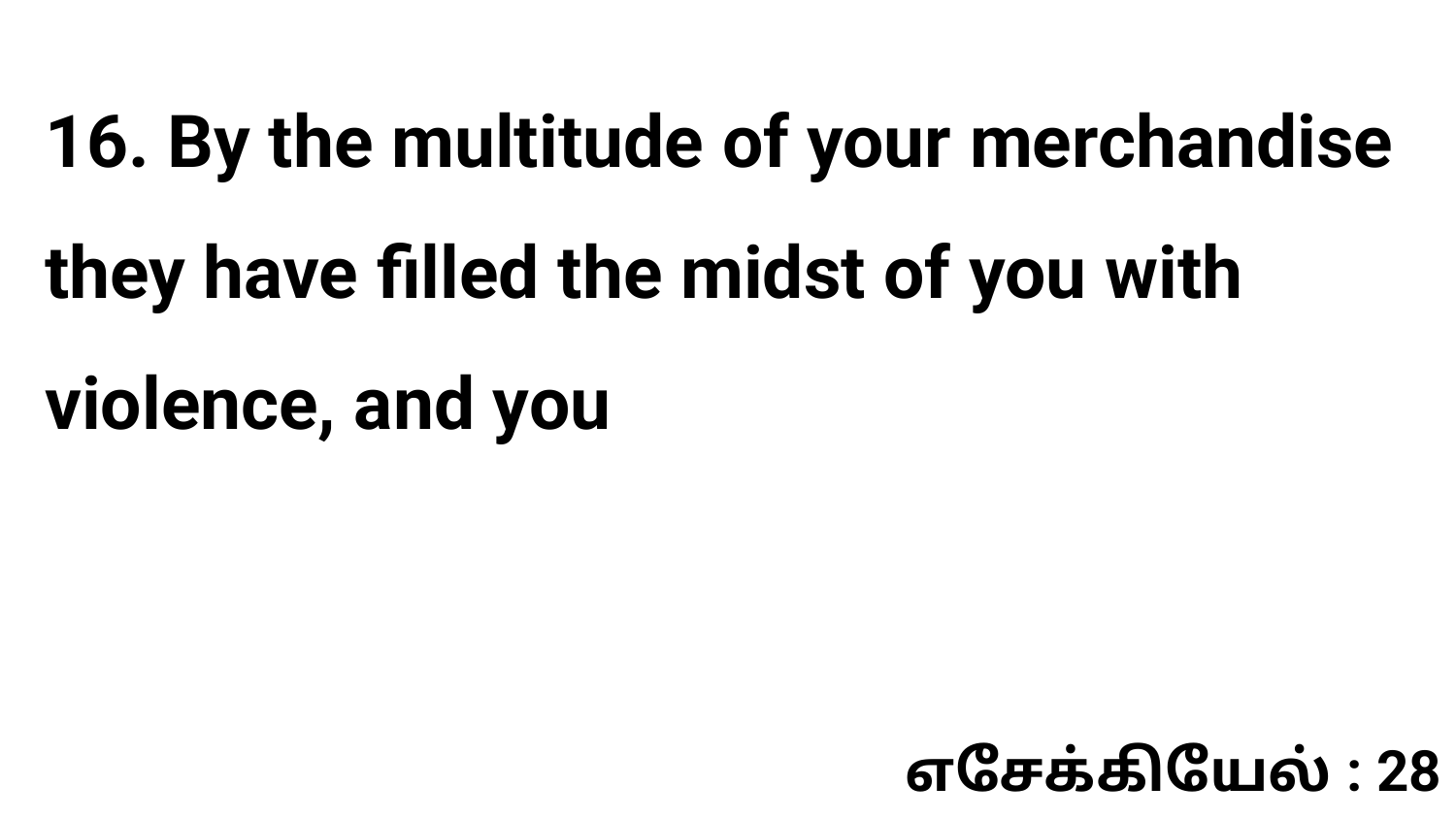

16. By the multitude of your merchandise they have filled the midst of you with violence, and you
எசேக்கியேல் : 28